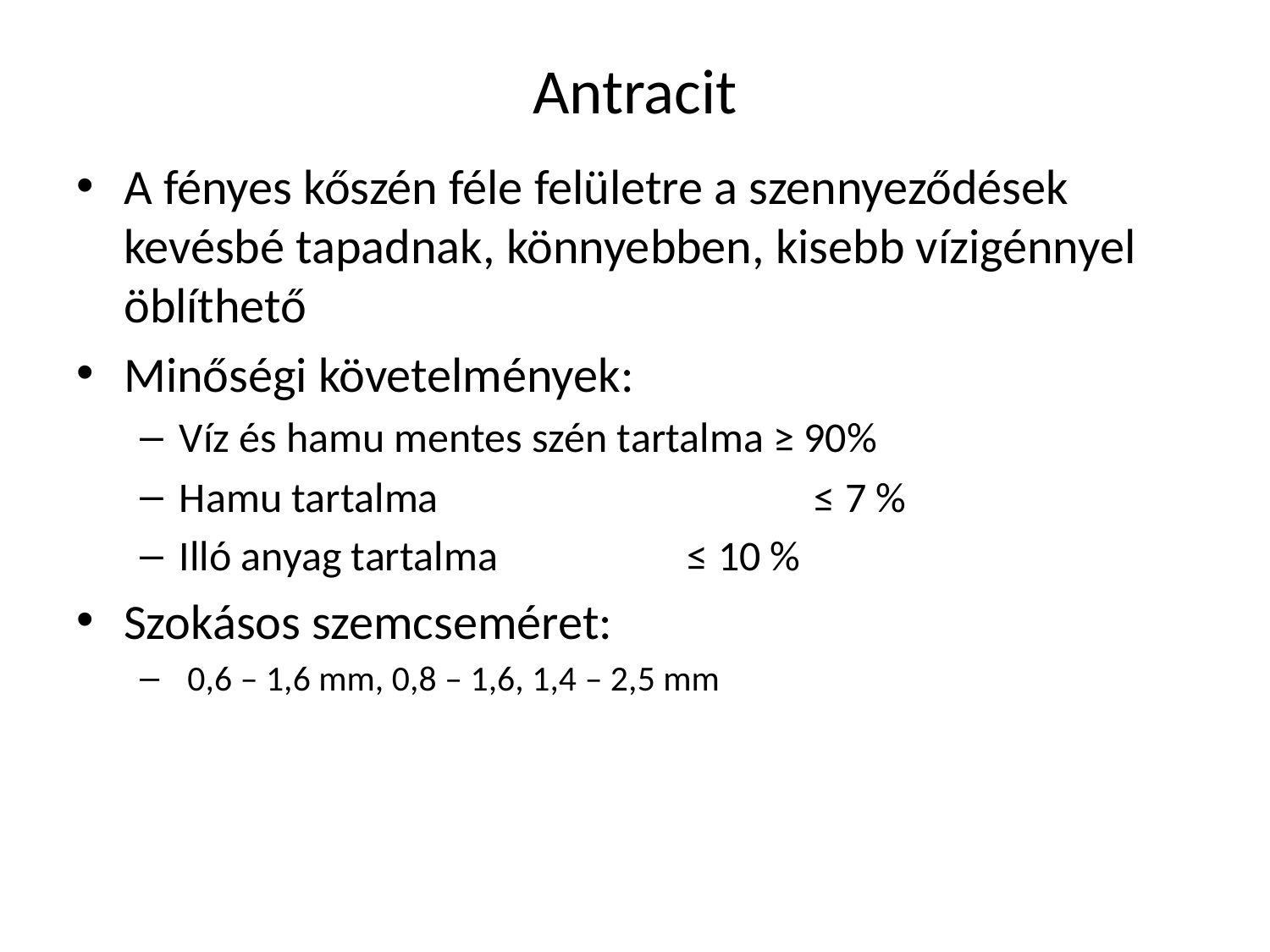

# Antracit
A fényes kőszén féle felületre a szennyeződések kevésbé tapadnak, könnyebben, kisebb vízigénnyel öblíthető
Minőségi követelmények:
Víz és hamu mentes szén tartalma ≥ 90%
Hamu tartalma			≤ 7 %
Illó anyag tartalma		≤ 10 %
Szokásos szemcseméret:
 0,6 – 1,6 mm, 0,8 – 1,6, 1,4 – 2,5 mm